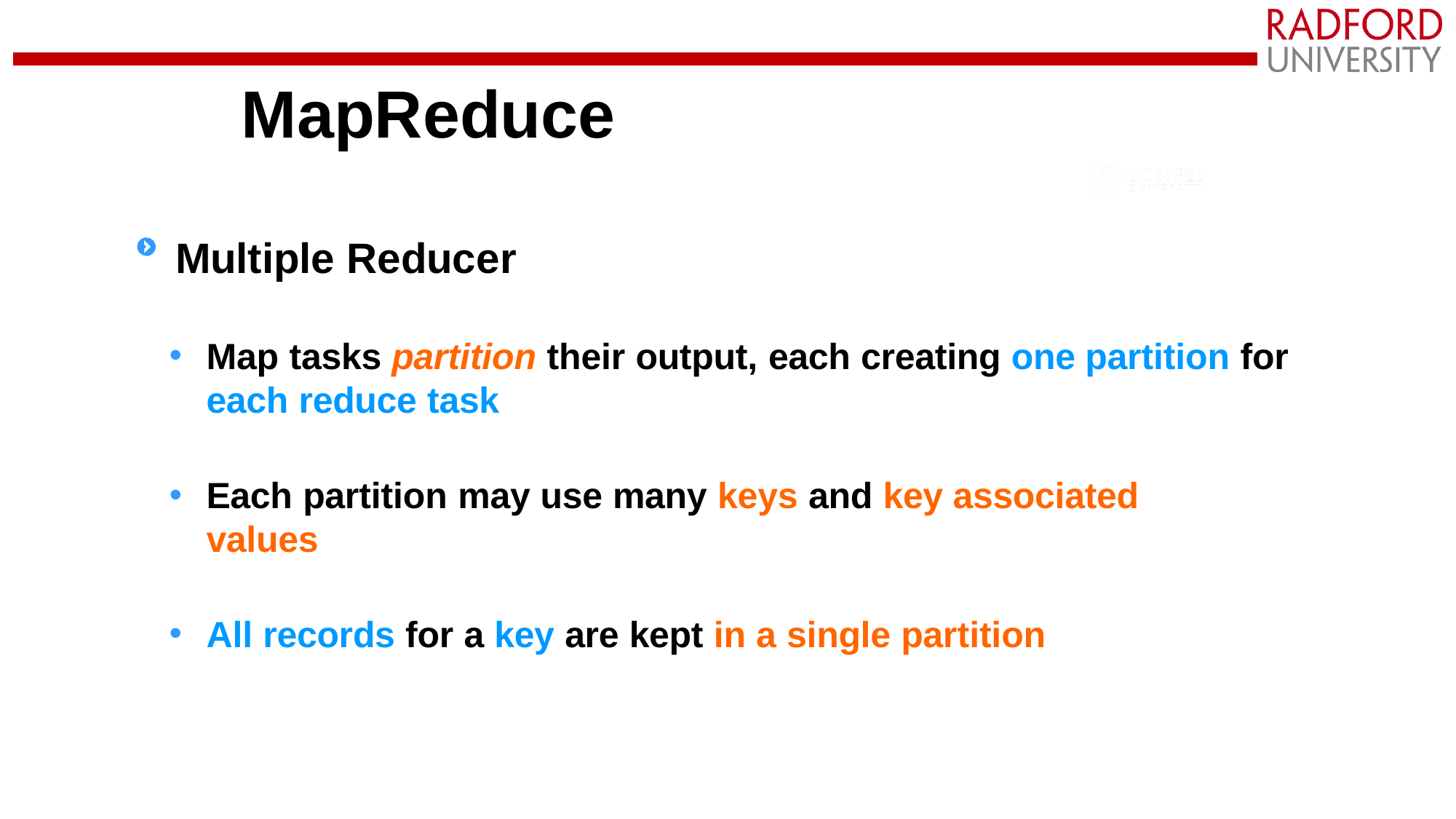

# MapReduce

Multiple Reducer

Map tasks partition their output, each creating one partition for each reduce task

Each partition may use many keys and key associated values

All records for a key are kept in a single partition